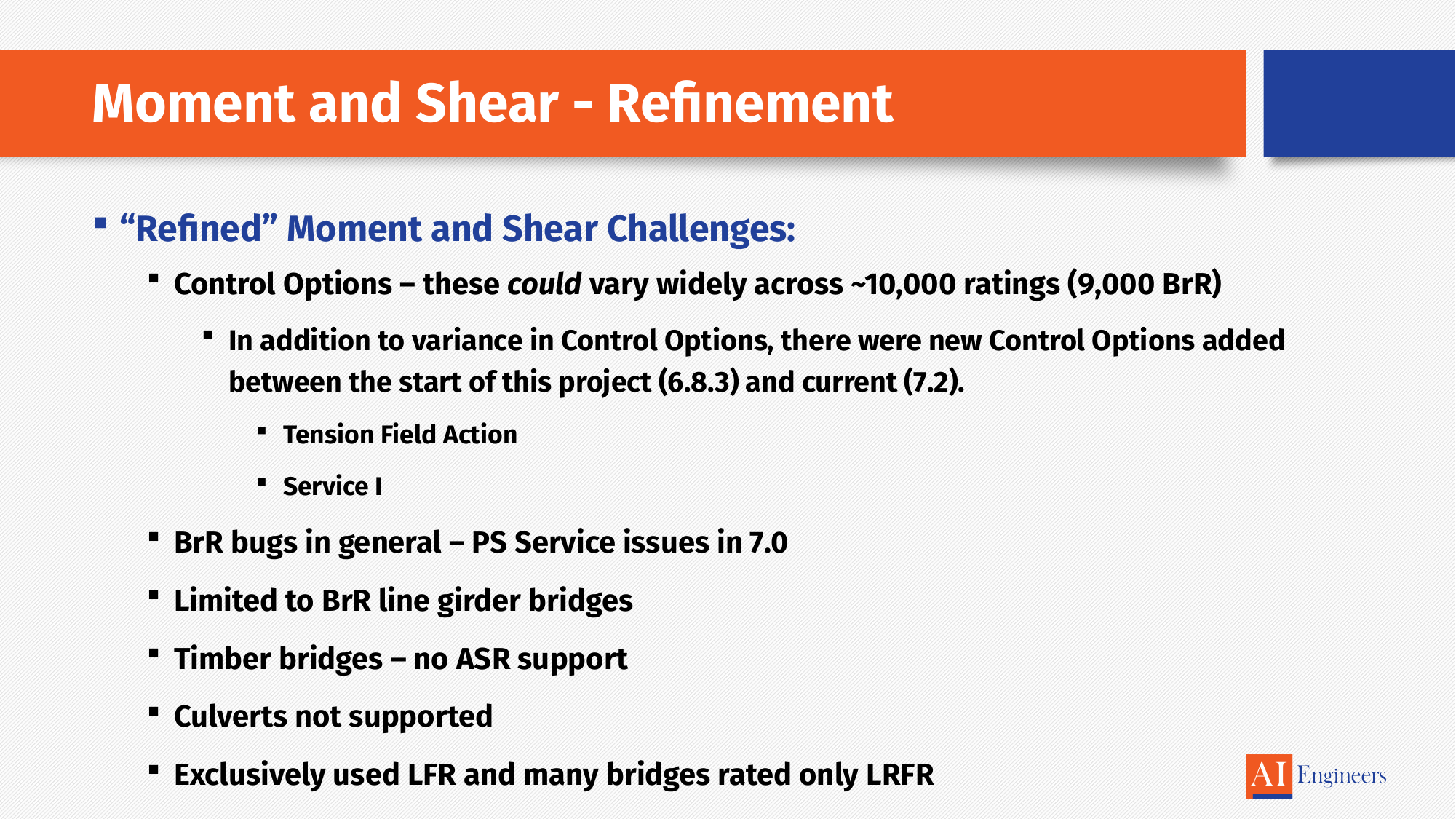

# Moment and Shear - Refinement
“Refined” Moment and Shear Challenges:
Control Options – these could vary widely across ~10,000 ratings (9,000 BrR)
In addition to variance in Control Options, there were new Control Options added between the start of this project (6.8.3) and current (7.2).
Tension Field Action
Service I
BrR bugs in general – PS Service issues in 7.0
Limited to BrR line girder bridges
Timber bridges – no ASR support
Culverts not supported
Exclusively used LFR and many bridges rated only LRFR